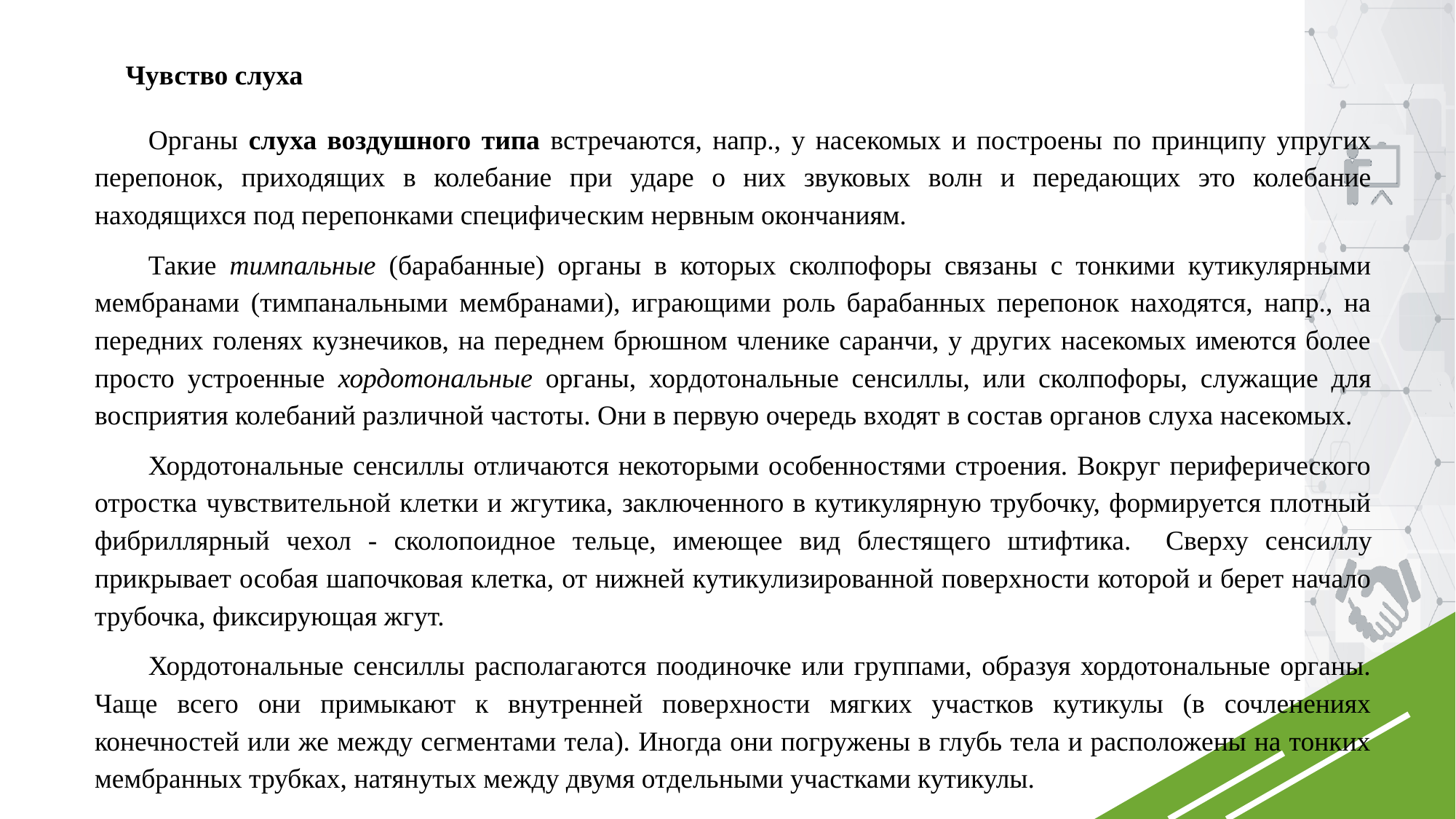

Чувство слуха
Органы слуха воздушного типа встречаются, напр., у насекомых и построены по принципу упругих перепонок, приходящих в колебание при ударе о них звуковых волн и передающих это колебание находящихся под перепонками специфическим нервным окончаниям.
Такие тимпальные (барабанные) органы в которых сколпофоры связаны с тонкими кутикулярными мембранами (тимпанальными мембранами), играющими роль барабанных перепонок находятся, напр., на передних голенях кузнечиков, на переднем брюшном членике саранчи, у других насекомых имеются более просто устроенные хордотональные органы, хордотональные сенсиллы, или сколпофоры, служащие для восприятия колебаний различной частоты. Они в первую очередь входят в состав органов слуха насекомых.
Хордотональные сенсиллы отличаются некоторыми особенностями строения. Вокруг периферического отростка чувствительной клетки и жгутика, заключенного в кутикулярную трубочку, формируется плотный фибриллярный чехол - сколопоидное тельце, имеющее вид блестящего штифтика. 	Сверху сенсиллу прикрывает особая шапочковая клетка, от нижней кутикулизированной поверхности которой и берет начало трубочка, фиксирующая жгут.
Хордотональные сенсиллы располагаются поодиночке или группами, образуя хордотональные органы. Чаще всего они примыкают к внутренней поверхности мягких участков кутикулы (в сочленениях конечностей или же между сегментами тела). Иногда они погружены в глубь тела и расположены на тонких мембранных трубках, натянутых между двумя отдельными участками кутикулы.